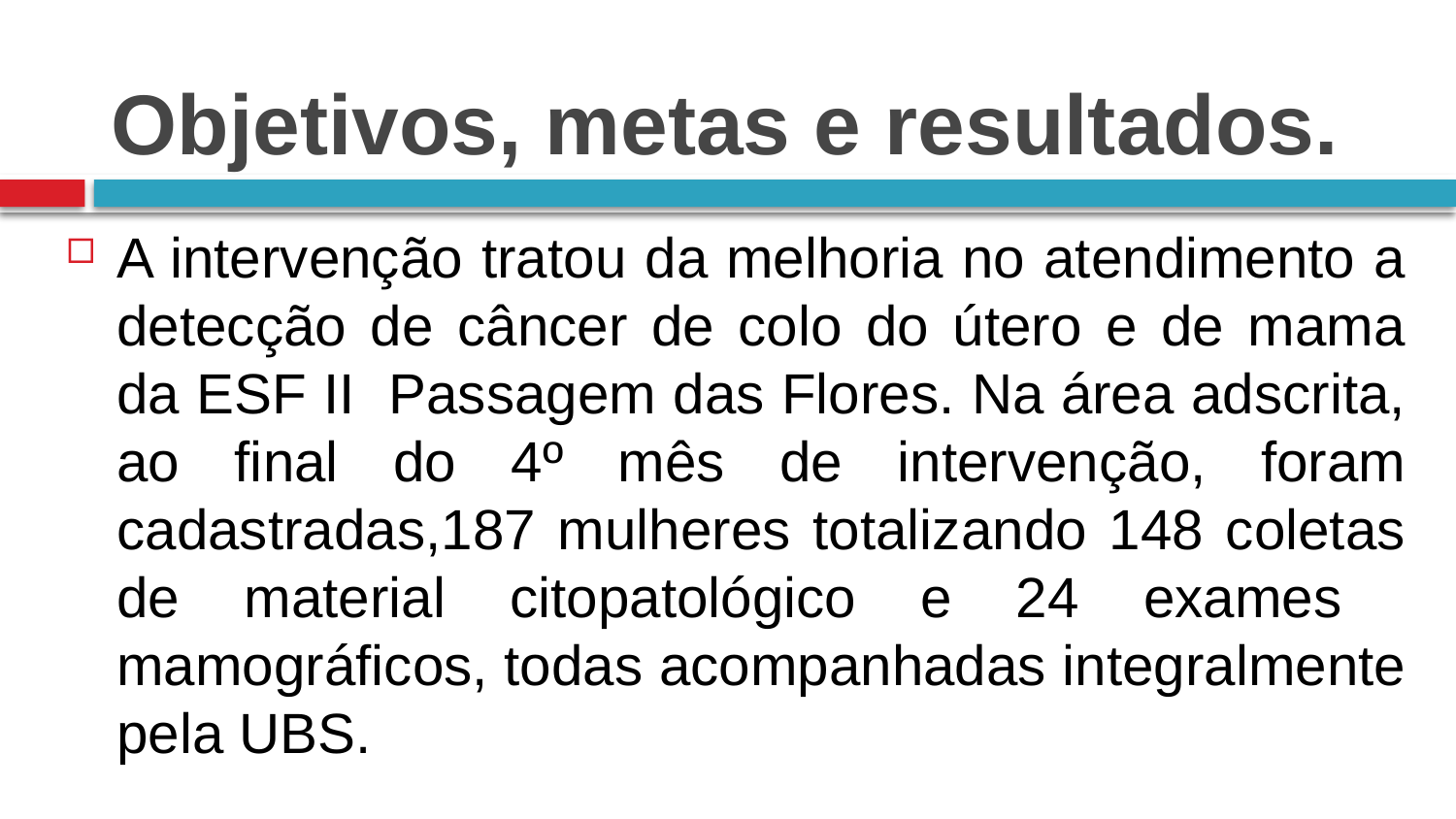

# Objetivos, metas e resultados.
A intervenção tratou da melhoria no atendimento a detecção de câncer de colo do útero e de mama da ESF II  Passagem das Flores. Na área adscrita, ao final do 4º mês de intervenção, foram cadastradas,187 mulheres totalizando 148 coletas de material citopatológico e 24 exames  mamográficos, todas acompanhadas integralmente pela UBS.